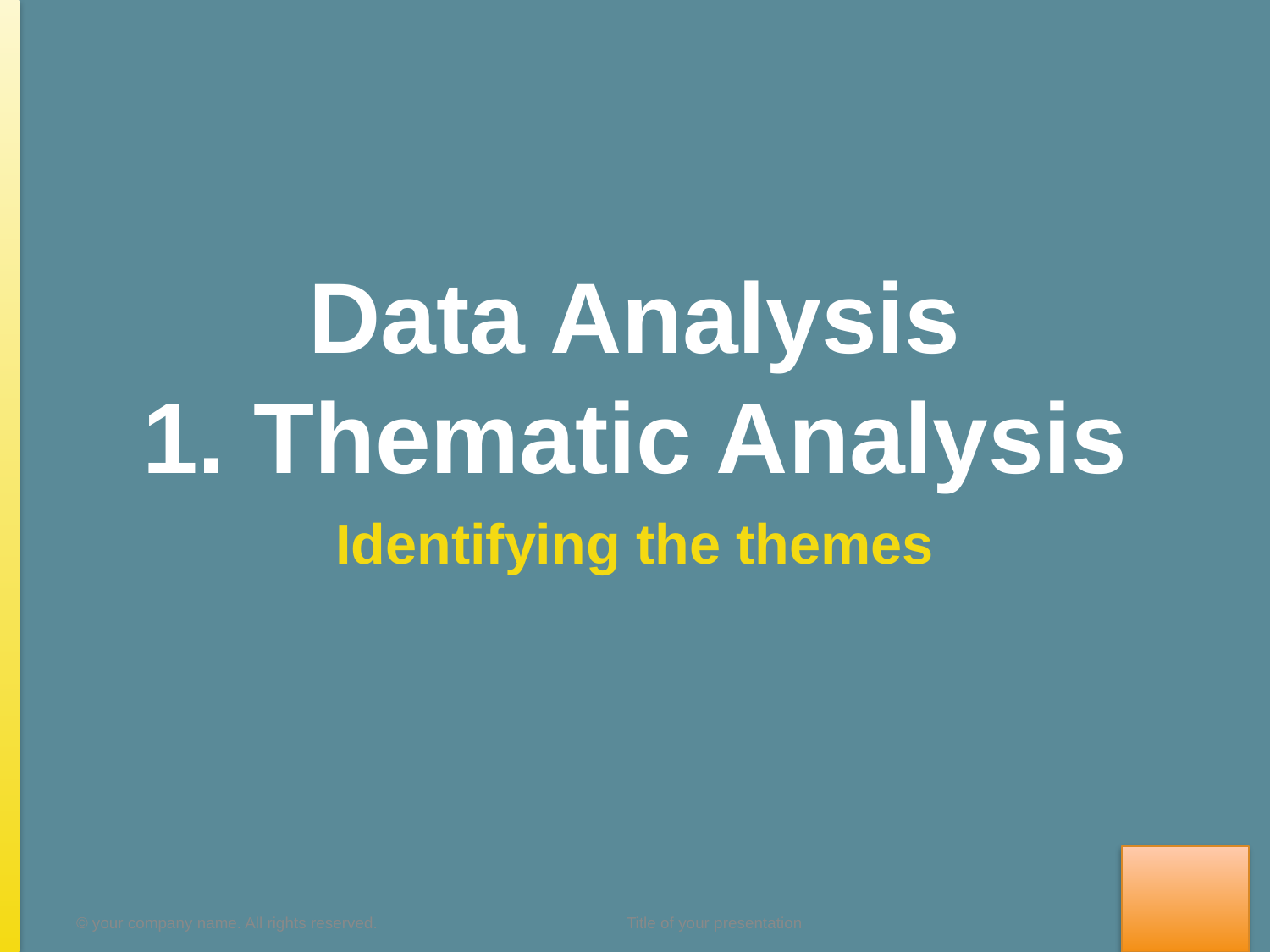

# Data Analysis 1. Thematic Analysis
Identifying the themes

© your company name. All rights reserved.
Title of your presentation